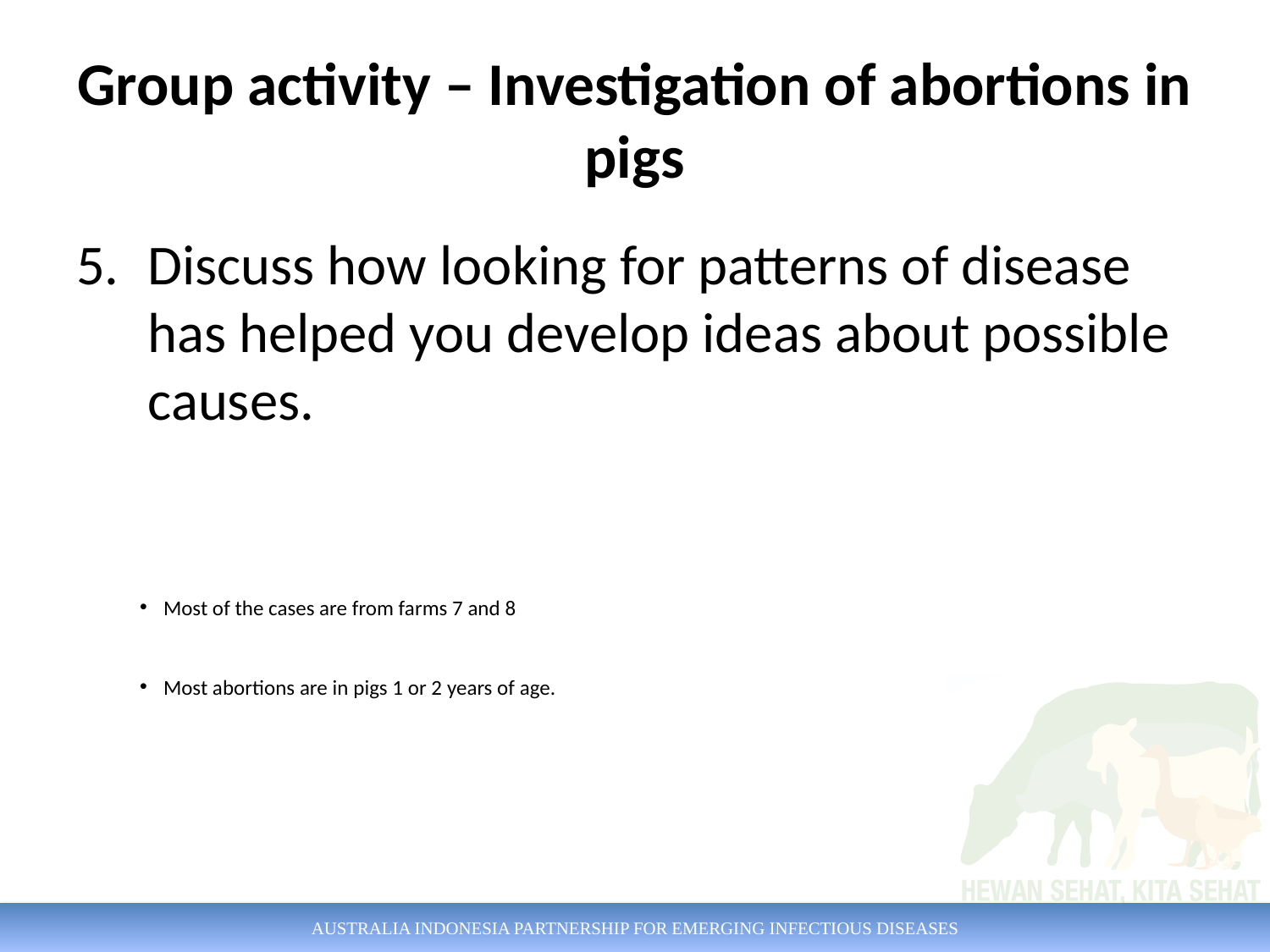

# Group activity – Investigation of abortions in pigs
Discuss how looking for patterns of disease has helped you develop ideas about possible causes.

Most of the cases are from farms 7 and 8

Most abortions are in pigs 1 or 2 years of age.